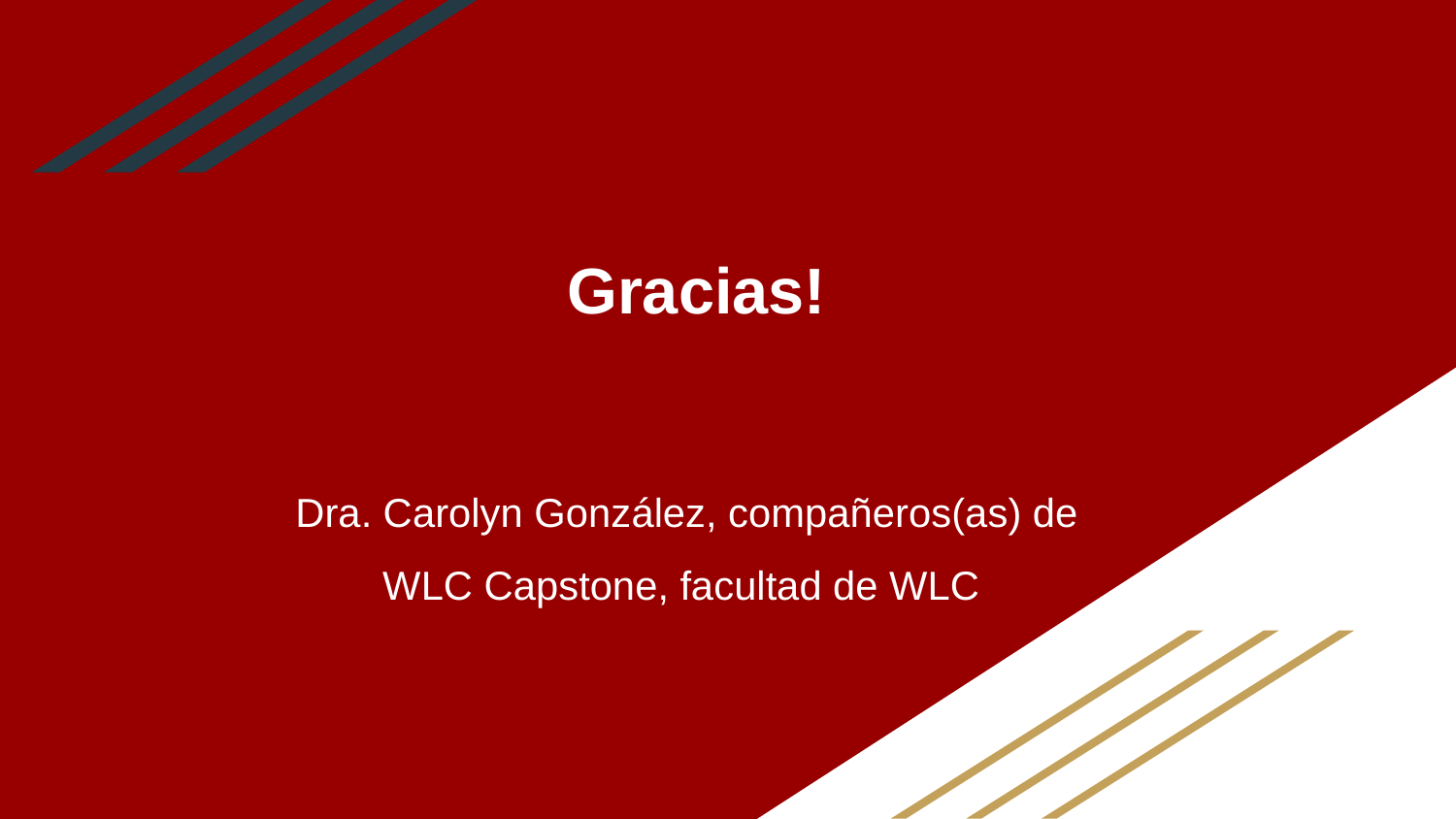

# Gracias!
Dra. Carolyn González, compañeros(as) de WLC Capstone, facultad de WLC